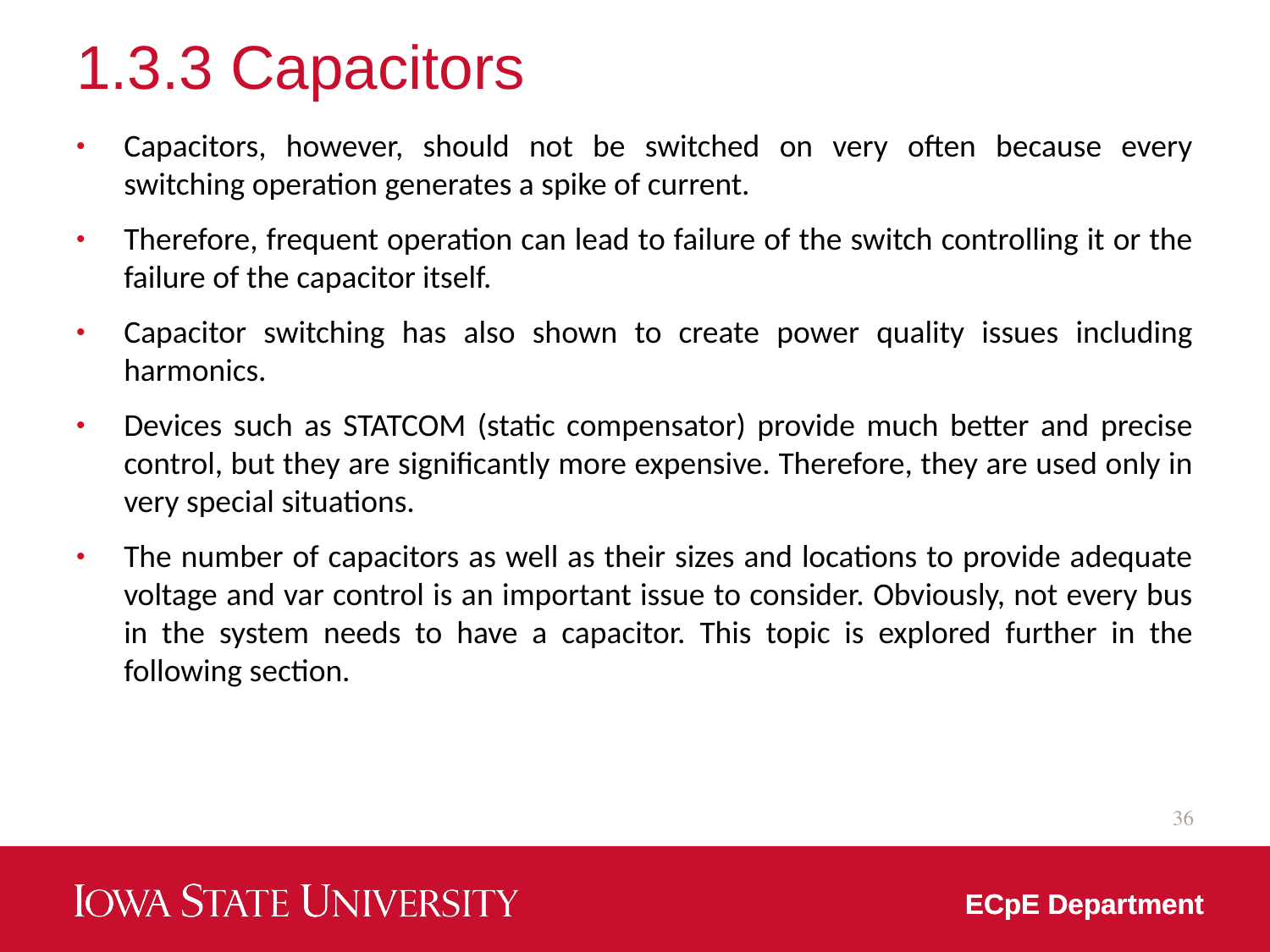

# 1.3.3 Capacitors
Capacitors, however, should not be switched on very often because every switching operation generates a spike of current.
Therefore, frequent operation can lead to failure of the switch controlling it or the failure of the capacitor itself.
Capacitor switching has also shown to create power quality issues including harmonics.
Devices such as STATCOM (static compensator) provide much better and precise control, but they are significantly more expensive. Therefore, they are used only in very special situations.
The number of capacitors as well as their sizes and locations to provide adequate voltage and var control is an important issue to consider. Obviously, not every bus in the system needs to have a capacitor. This topic is explored further in the following section.
36
ECpE Department